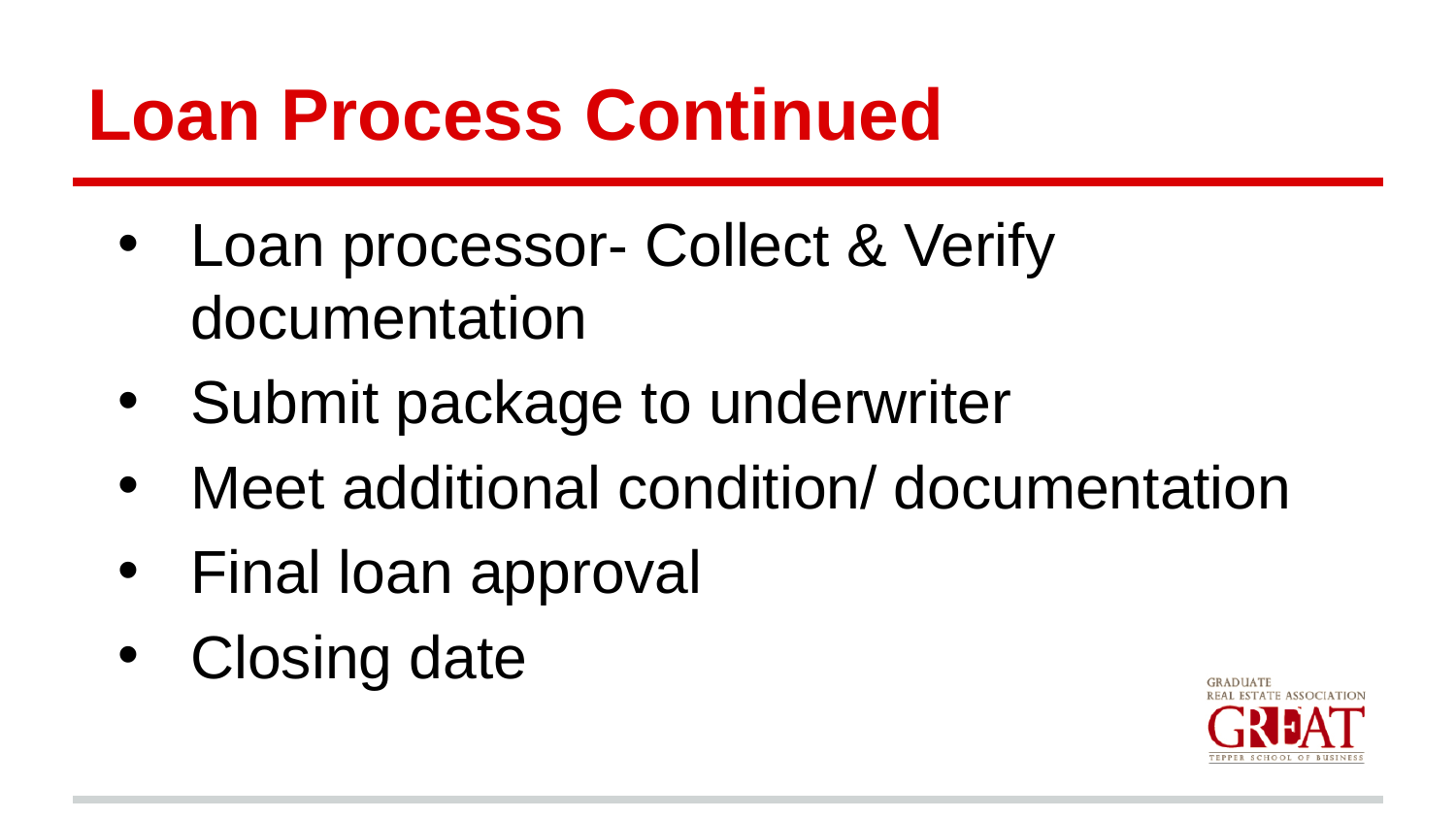

# Loan Process Continued
Loan processor- Collect & Verify documentation
Submit package to underwriter
Meet additional condition/ documentation
Final loan approval
Closing date